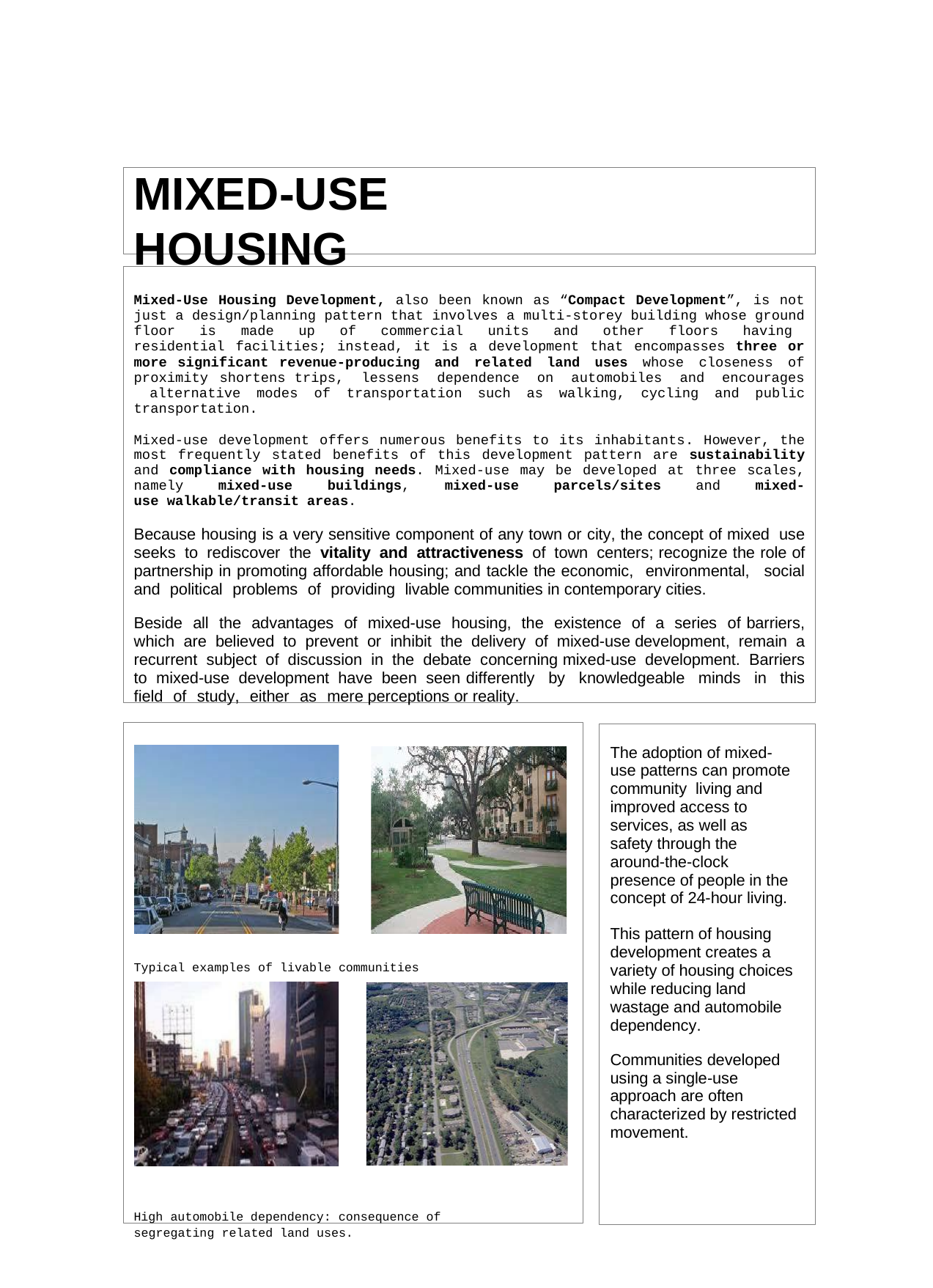

MIXED-USE HOUSING

Mixed-Use Housing Development, also been known as “Compact Development”, is not just a design/planning pattern that involves a multi-storey building whose ground floor  is  made  up  of  commercial  units  and  other  floors  having  residential facilities; instead, it is a development that encompasses three or more significant revenue-producing and related land uses whose closeness of proximity shortens trips,  lessens  dependence  on  automobiles  and  encourages  alternative modes of transportation such as walking, cycling and public transportation.

Mixed-use development offers numerous benefits to its inhabitants. However, the most frequently stated benefits of this development pattern are sustainability and compliance with housing needs. Mixed-use may be developed at three scales, namely    mixed-use    buildings,    mixed-use    parcels/sites    and    mixed-use walkable/transit areas.

Because housing is a very sensitive component of any town or city, the concept of mixed  use seeks  to  rediscover  the  vitality  and  attractiveness  of  town  centers; recognize the role of partnership in promoting affordable housing; and tackle the economic,  environmental,   social and  political  problems  of  providing  livable communities in contemporary cities.

Beside  all  the  advantages  of  mixed-use  housing,  the  existence  of  a  series  of barriers, which  are  believed  to  prevent  or  inhibit  the  delivery  of  mixed-use development,  remain  a recurrent  subject  of  discussion  in  the  debate  concerning mixed-use  development.  Barriers to  mixed-use  development  have  been  seen differently   by   knowledgeable   minds   in   this field  of  study,  either  as  mere perceptions or reality.

The adoption of mixed- use patterns can promote community  living and improved access to services, as well as safety through the around-the-clock presence of people in the concept of 24-hour living.

This pattern of housing development creates a variety of housing choices while reducing land wastage and automobile dependency.
Typical examples of livable communities

Communities developed using a single-use approach are often characterized by restricted movement.
High automobile dependency: consequence of segregating related land uses.